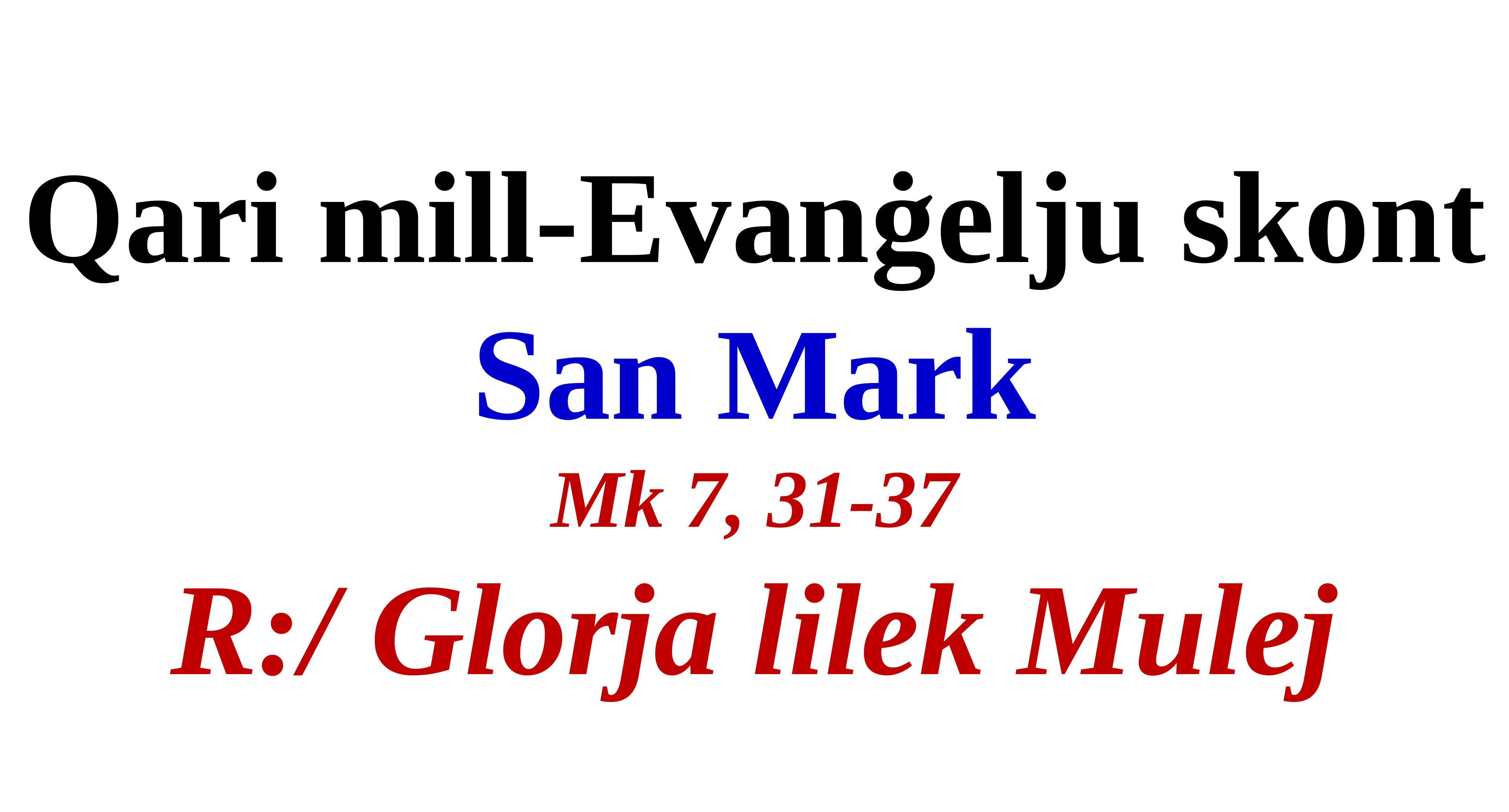

Qari mill-Evanġelju skont
San Mark
Mk 7, 31-37
R:/ Glorja lilek Mulej